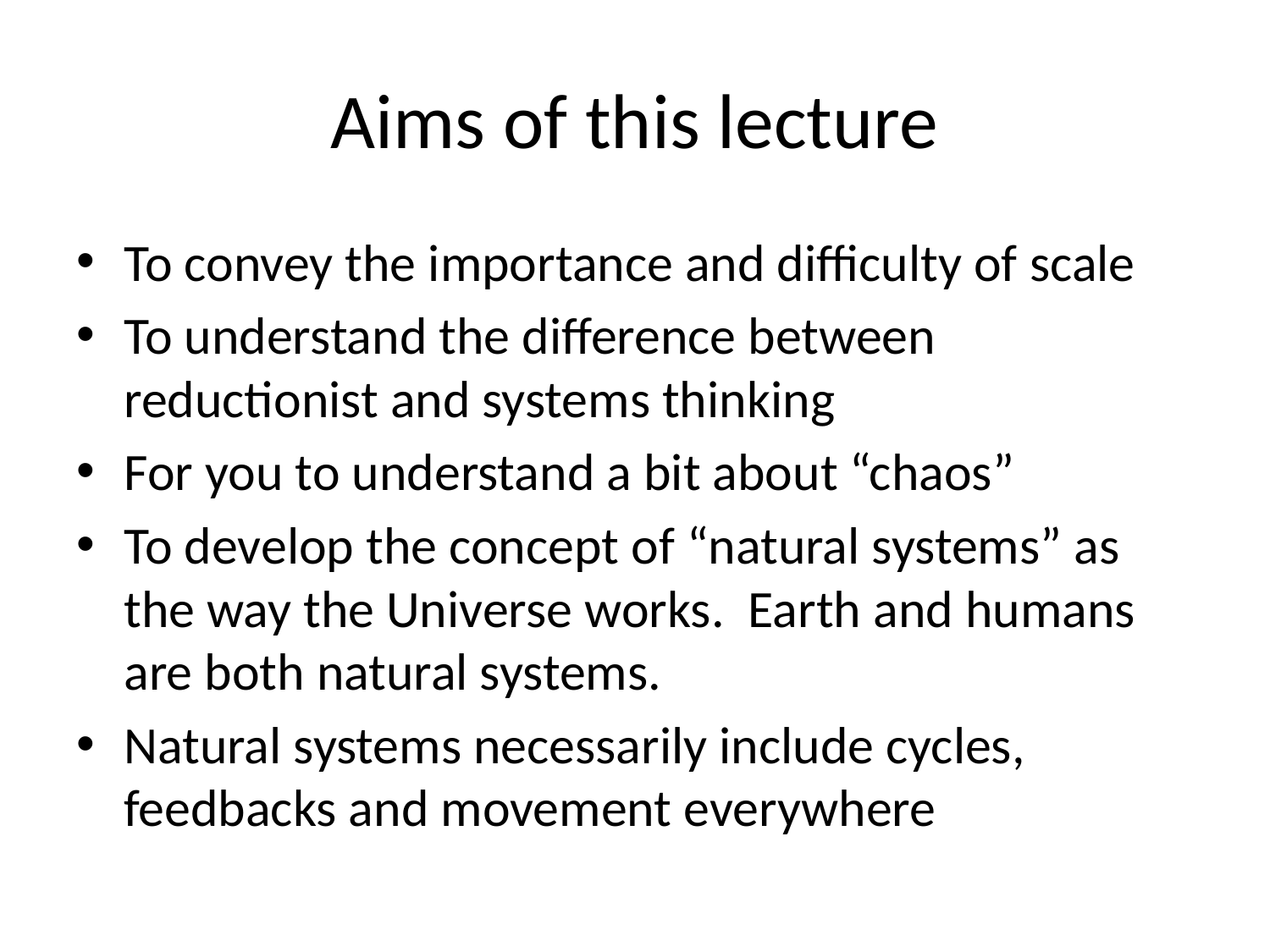

# Aims of this lecture
To convey the importance and difficulty of scale
To understand the difference between reductionist and systems thinking
For you to understand a bit about “chaos”
To develop the concept of “natural systems” as the way the Universe works.  Earth and humans are both natural systems.
Natural systems necessarily include cycles, feedbacks and movement everywhere